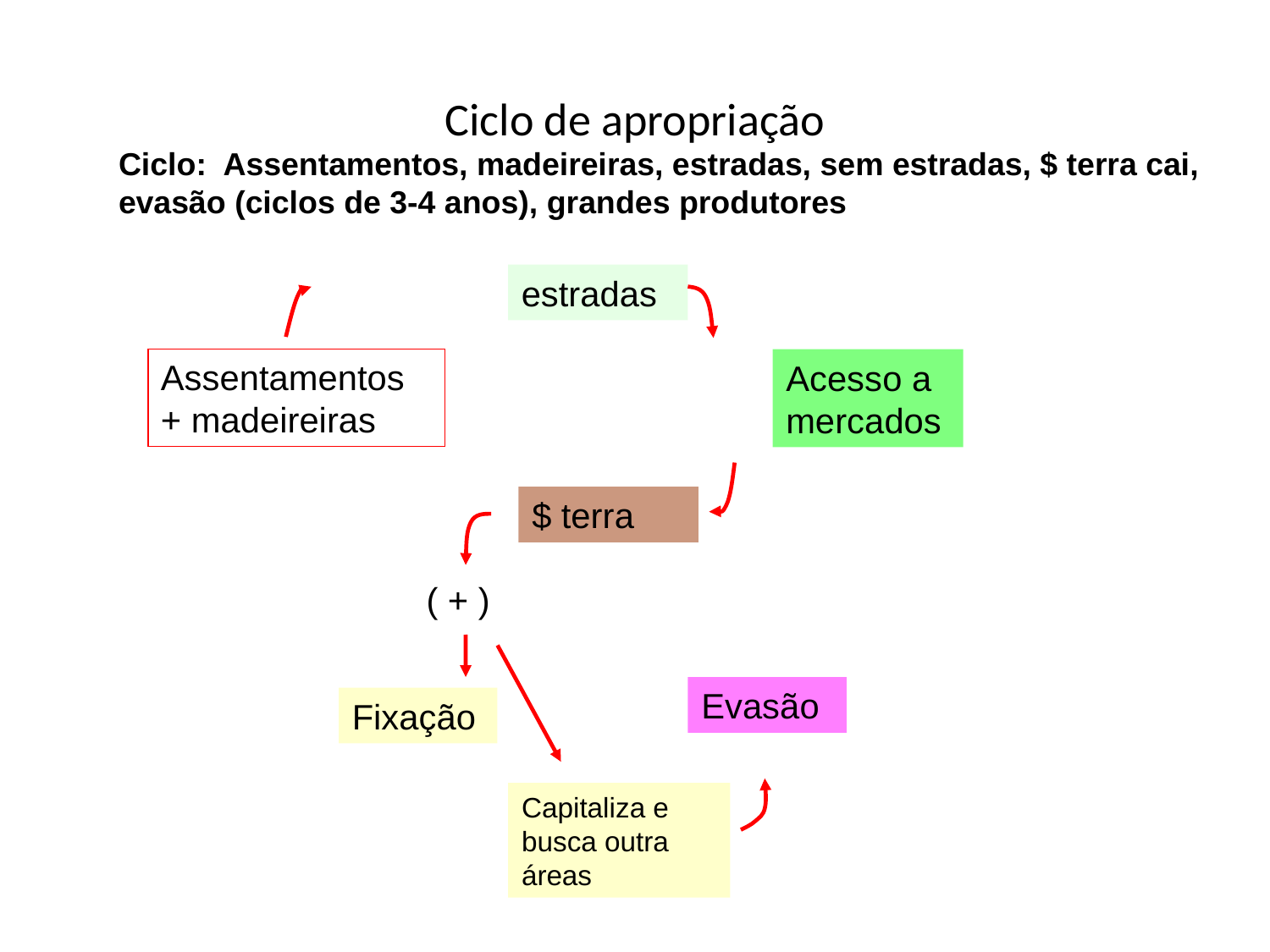

# Ciclo de apropriação
Ciclo:  Assentamentos, madeireiras, estradas, sem estradas, $ terra cai, evasão (ciclos de 3-4 anos), grandes produtores
estradas

Acesso a mercados
Assentamentos + madeireiras

$ terra

( + )

Fixação

Evasão

Capitaliza e busca outra áreas